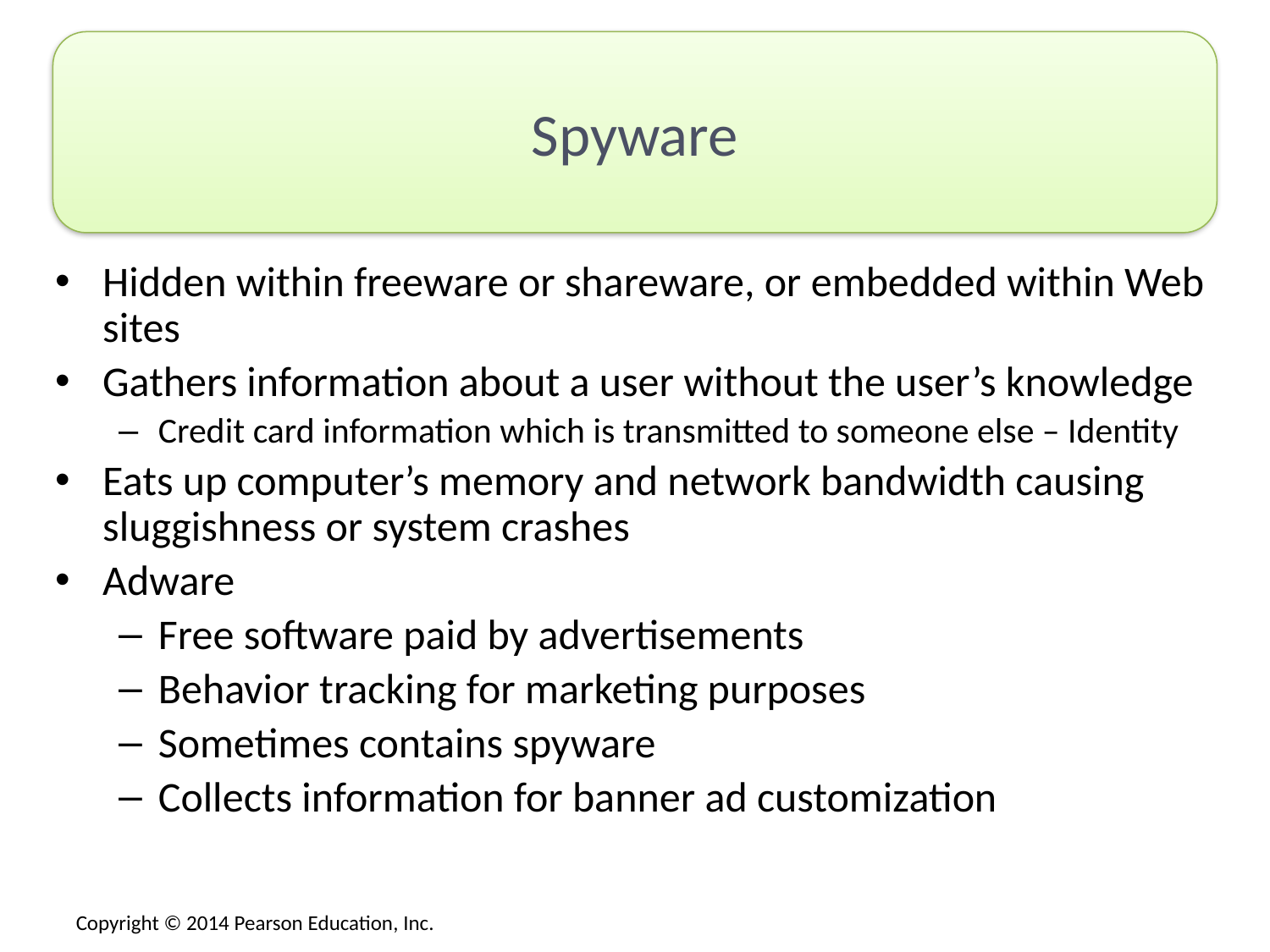

# Spyware
Hidden within freeware or shareware, or embedded within Web sites
Gathers information about a user without the user’s knowledge
Credit card information which is transmitted to someone else – Identity
Eats up computer’s memory and network bandwidth causing sluggishness or system crashes
Adware
Free software paid by advertisements
Behavior tracking for marketing purposes
Sometimes contains spyware
Collects information for banner ad customization